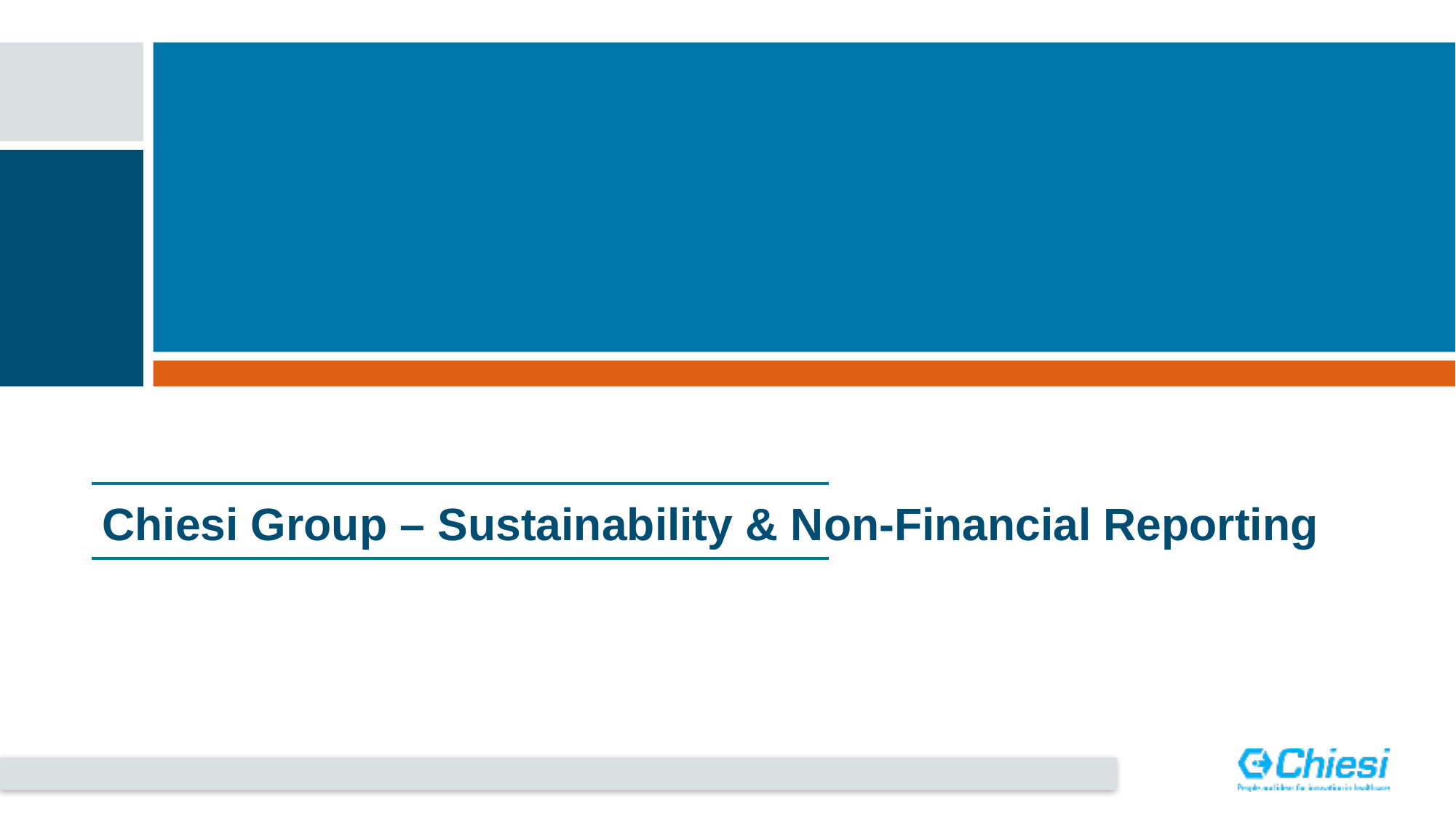

# Chiesi Group – Sustainability & Non-Financial Reporting